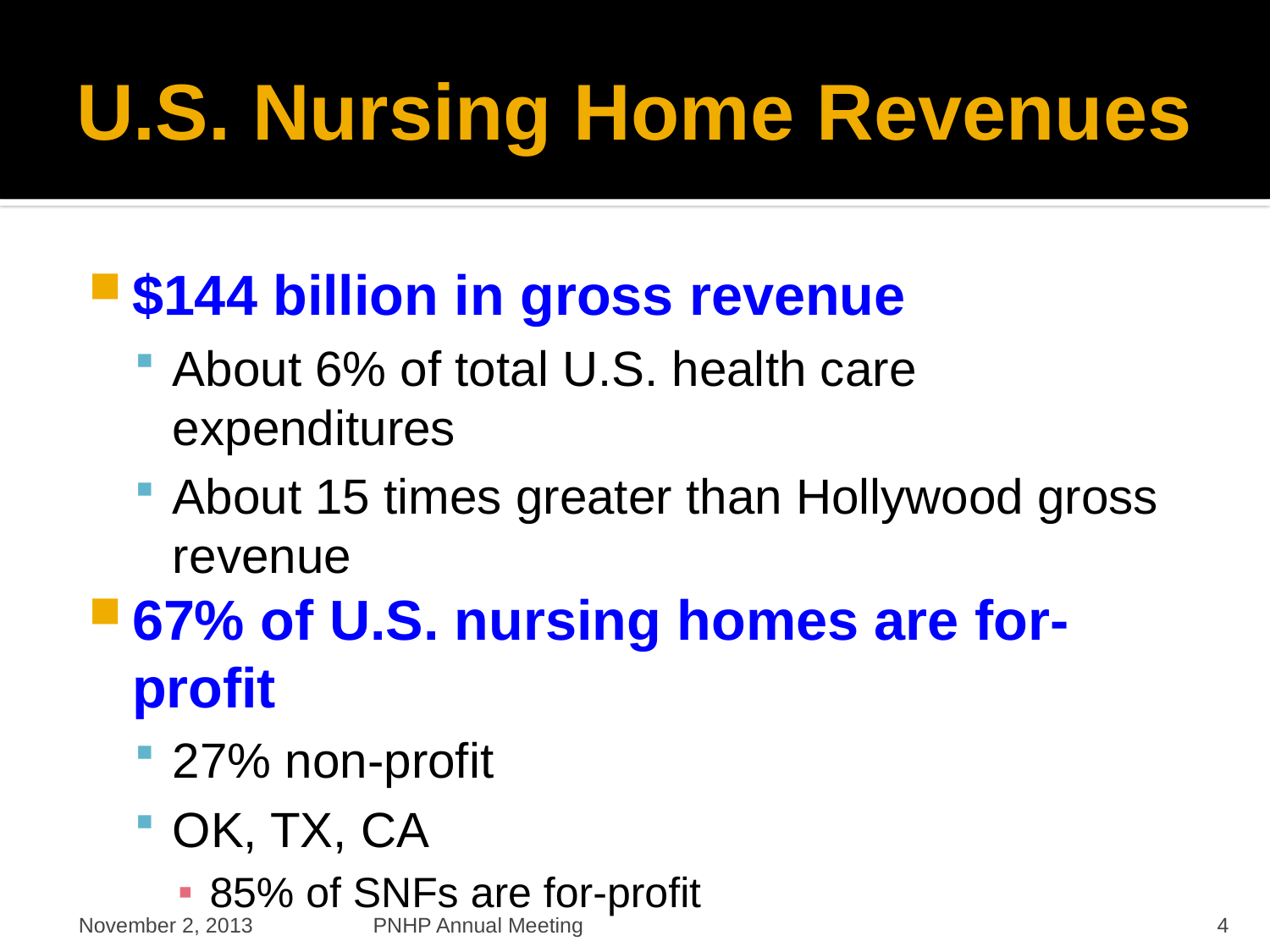

# U.S. Nursing Home Revenues
$144 billion in gross revenue
About 6% of total U.S. health care expenditures
About 15 times greater than Hollywood gross revenue
67% of U.S. nursing homes are for-profit
27% non-profit
OK, TX, CA
85% of SNFs are for-profit

Source: CMS, 2009

November 2, 2013
PNHP Annual Meeting
4